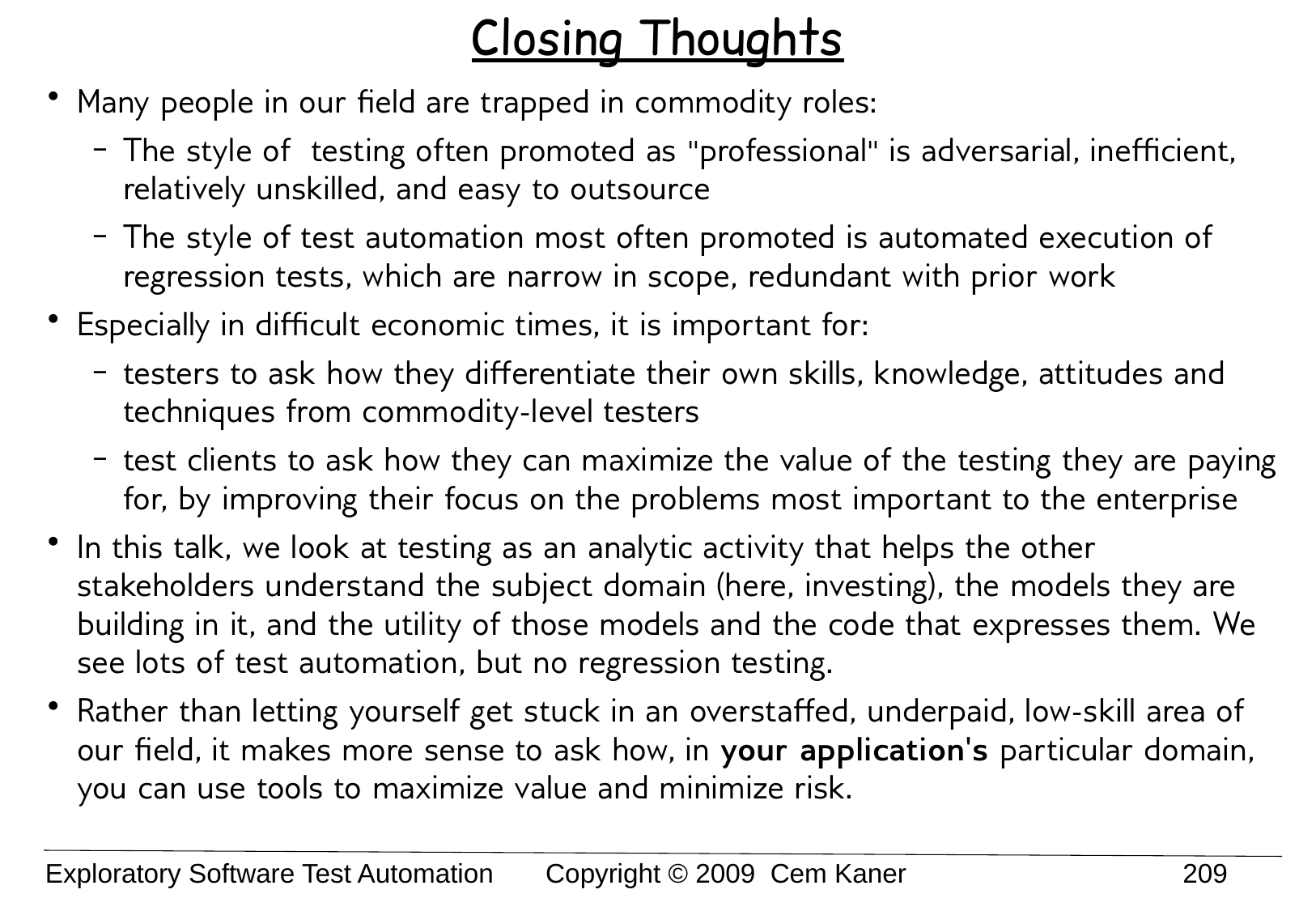

# Closing Thoughts
Many people in our field are trapped in commodity roles:
The style of  testing often promoted as "professional" is adversarial, inefficient, relatively unskilled, and easy to outsource
The style of test automation most often promoted is automated execution of regression tests, which are narrow in scope, redundant with prior work
Especially in difficult economic times, it is important for:
testers to ask how they differentiate their own skills, knowledge, attitudes and techniques from commodity-level testers
test clients to ask how they can maximize the value of the testing they are paying for, by improving their focus on the problems most important to the enterprise
In this talk, we look at testing as an analytic activity that helps the other stakeholders understand the subject domain (here, investing), the models they are building in it, and the utility of those models and the code that expresses them. We see lots of test automation, but no regression testing.
Rather than letting yourself get stuck in an overstaffed, underpaid, low-skill area of our field, it makes more sense to ask how, in your application's particular domain, you can use tools to maximize value and minimize risk.